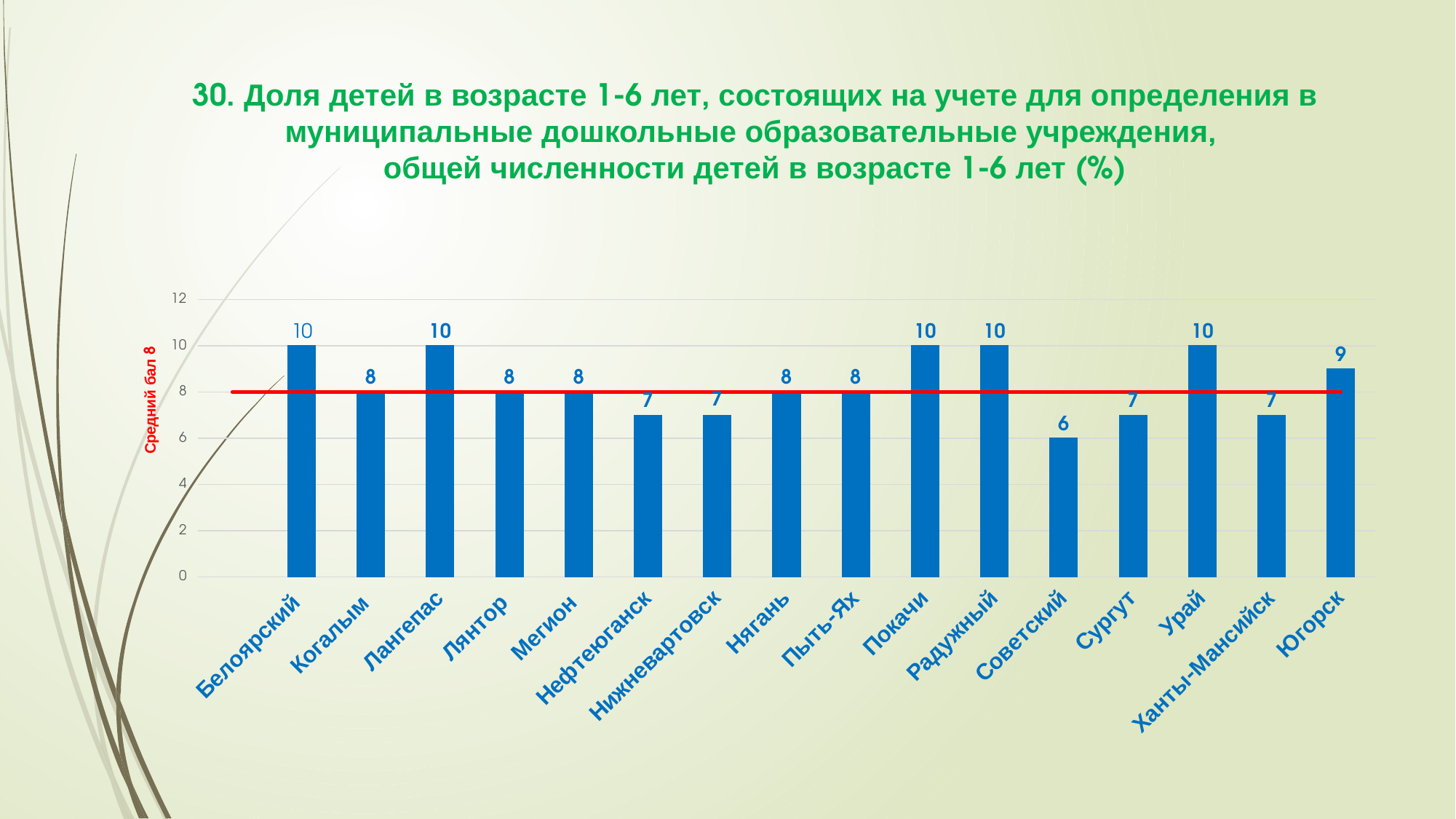

30. Доля детей в возрасте 1-6 лет, состоящих на учете для определения в муниципальные дошкольные образовательные учреждения,
общей численности детей в возрасте 1-6 лет (%)

### Chart

| Category | Ряд 1 | Ряд 2 |
|---|---|---|
|  | None | 8.0 |
| Белоярский  | 10.0 | 8.0 |
| Когалым  | 8.0 | 8.0 |
| Лангепас | 10.0 | 8.0 |
| Лянтор  | 8.0 | 8.0 |
| Мегион  | 8.0 | 8.0 |
| Нефтеюганск | 7.0 | 8.0 |
| Нижневартовск | 7.0 | 8.0 |
| Нягань | 8.0 | 8.0 |
| Пыть-Ях | 8.0 | 8.0 |
| Покачи | 10.0 | 8.0 |
| Радужный | 10.0 | 8.0 |
| Советский | 6.0 | 8.0 |
| Сургут | 7.0 | 8.0 |
| Урай | 10.0 | 8.0 |
| Ханты-Мансийск | 7.0 | 8.0 |
| Югорск | 9.0 | 8.0 |